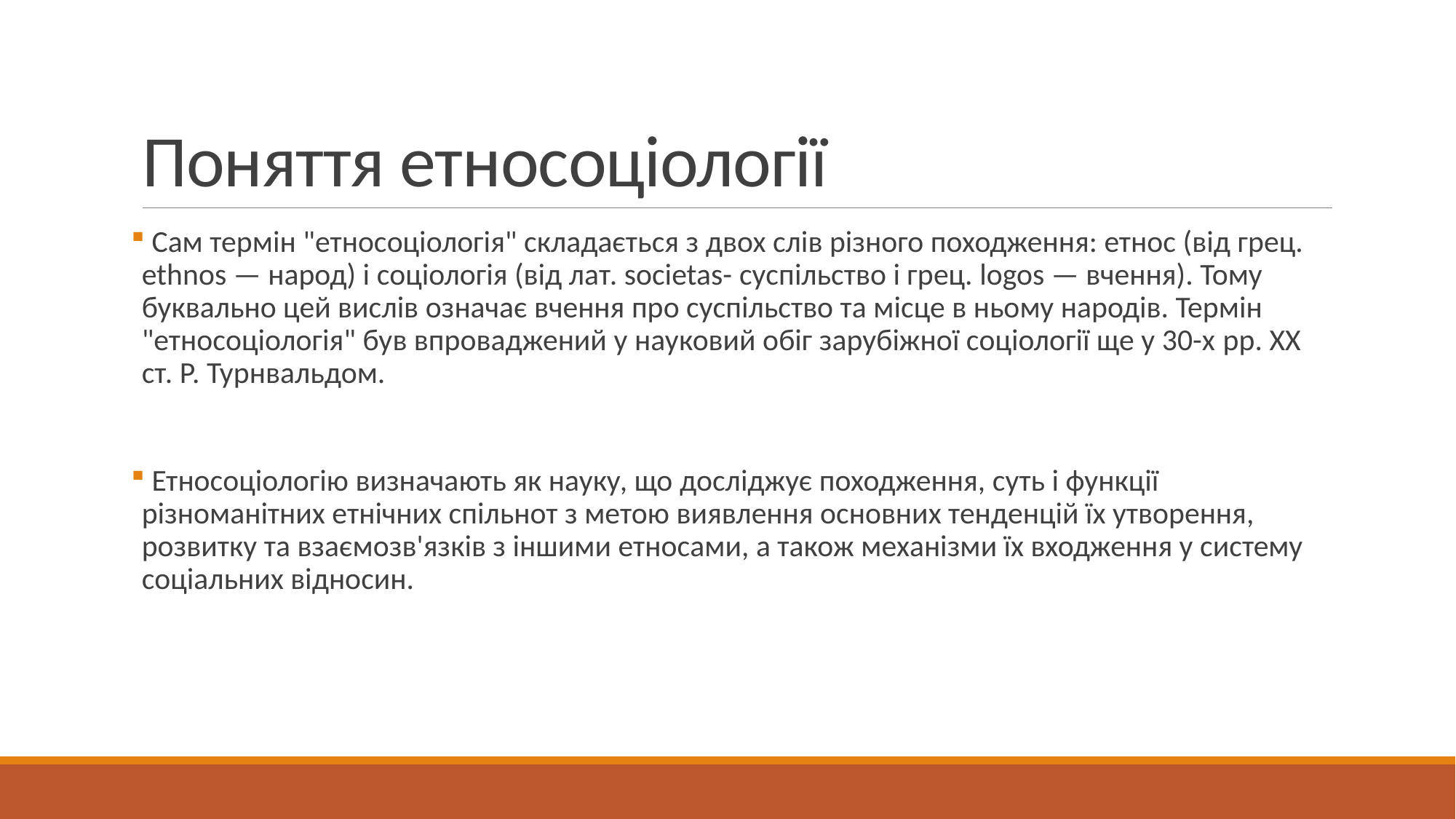

# Поняття етносоціології
 Сам термін "етносоціологія" складається з двох слів різного походження: етнос (від грец. ethnos — народ) і соціологія (від лат. societas- суспільство і грец. logos — вчення). Тому буквально цей вислів означає вчення про суспільство та місце в ньому народів. Термін "етносоціологія" був впроваджений у науковий обіг зарубіжної соціології ще у 30-х pp. XX ст. Р. Турнвальдом.

 Етносоціологію визначають як науку, що досліджує походження, суть і функції різноманітних етнічних спільнот з метою виявлення основних тенденцій їх утворення, розвитку та взаємозв'язків з іншими етносами, а також механізми їх входження у систему соціальних відносин.